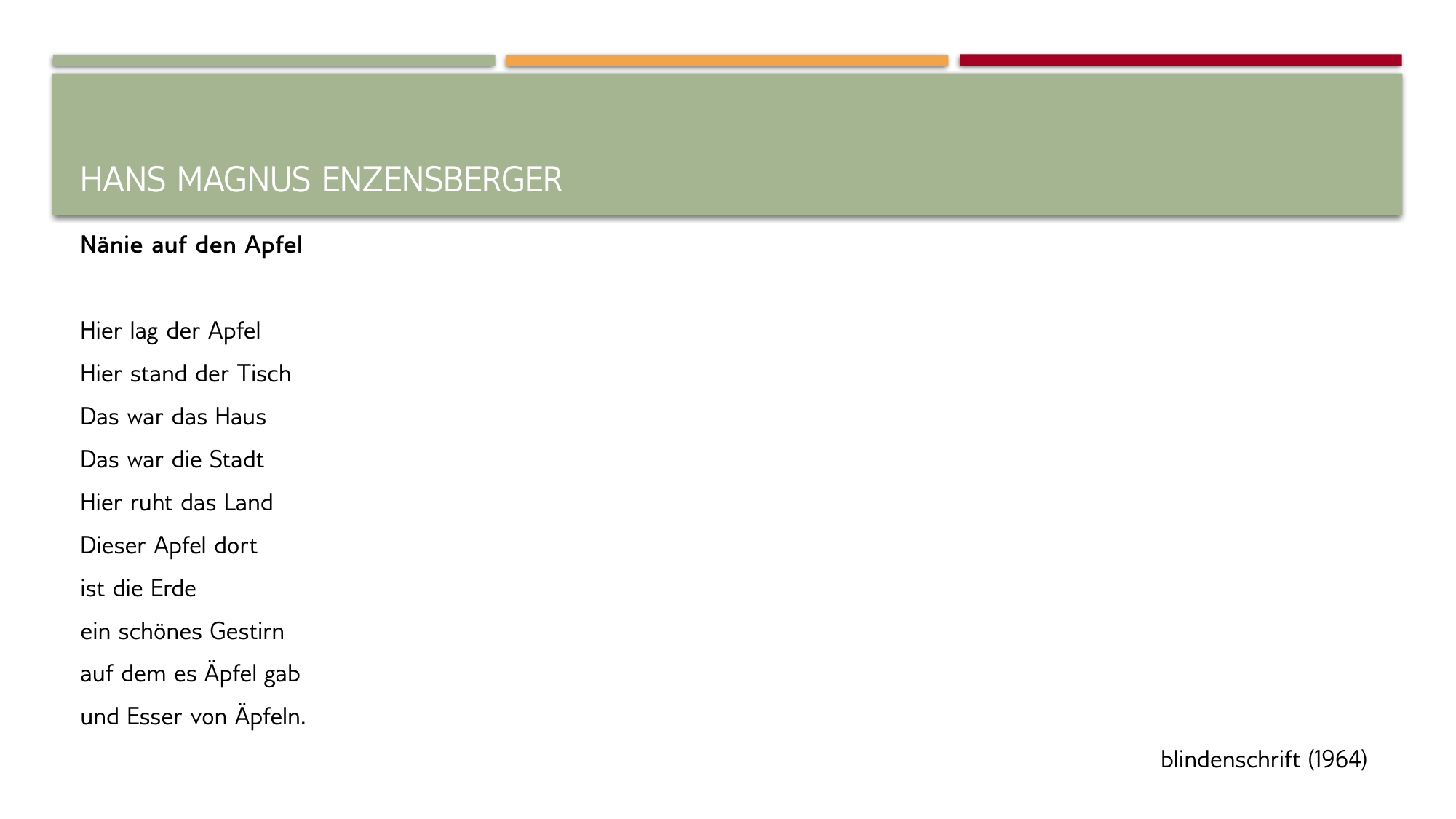

# HANS MAGNUS ENZENSBERGER
Nänie auf den Apfel

Hier lag der Apfel
Hier stand der Tisch
Das war das Haus
Das war die Stadt
Hier ruht das Land
Dieser Apfel dort
ist die Erde
ein schönes Gestirn
auf dem es Äpfel gab
und Esser von Äpfeln.
blindenschrift (1964)